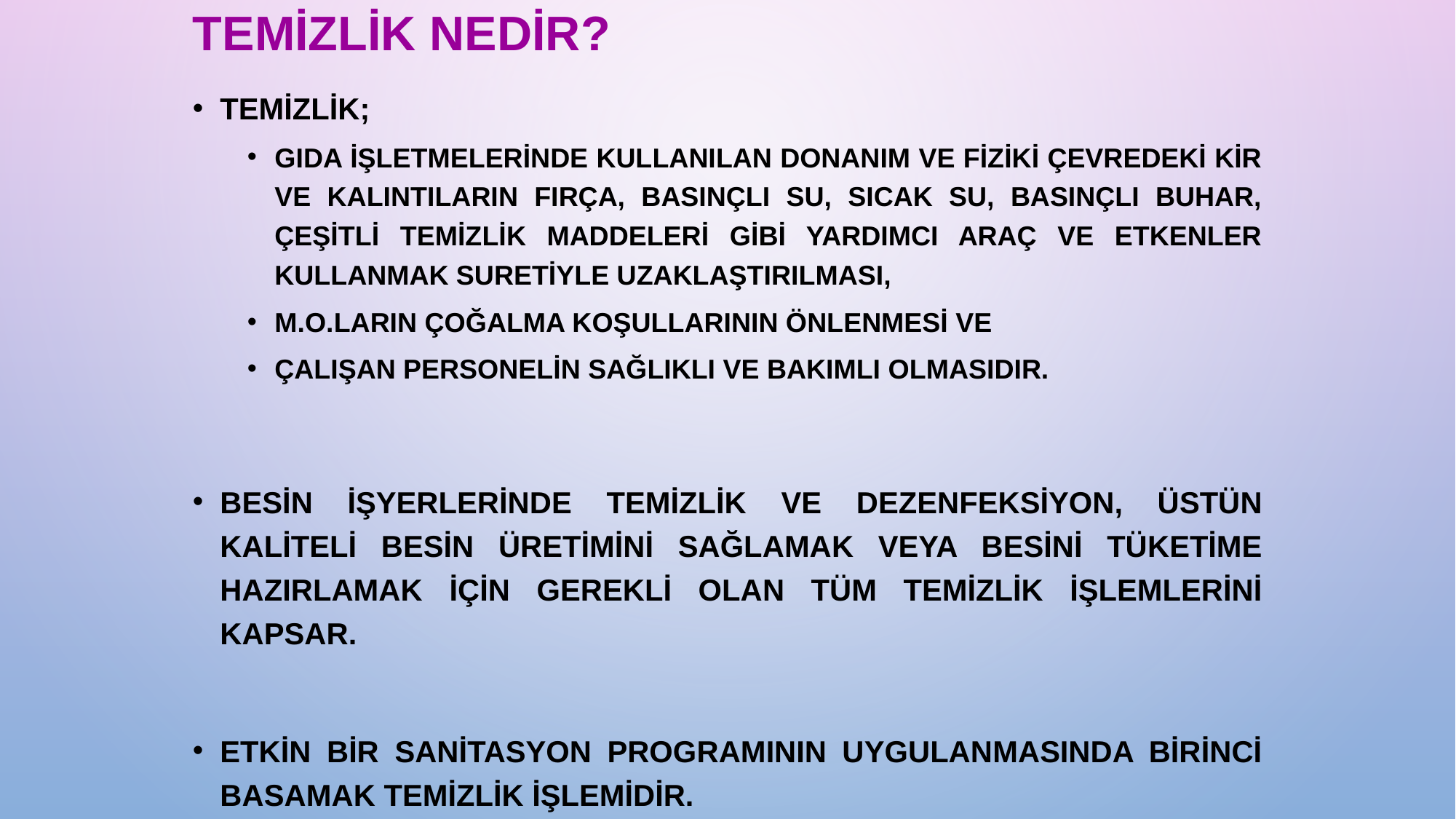

# Temizlik Nedir?
Temizlik;
gıda işletmelerinde kullanılan donanım ve fiziki çevredeki kir ve kalıntıların fırça, basınçlı su, sıcak su, basınçlı buhar, çeşitli temizlik maddeleri gibi yardımcı araç ve etkenler kullanmak suretiyle uzaklaştırılması,
m.o.ların çoğalma koşullarının önlenmesi ve
çalışan personelin sağlıklı ve bakımlı olmasıdır.

Besin işyerlerinde temizlik ve dezenfeksiyon, üstün kaliteli besin üretimini sağlamak veya besini tüketime hazırlamak için gerekli olan tüm temizlik işlemlerini kapsar.

Etkin bir sanitasyon programının uygulanmasında birinci basamak temizlik işlemidir.